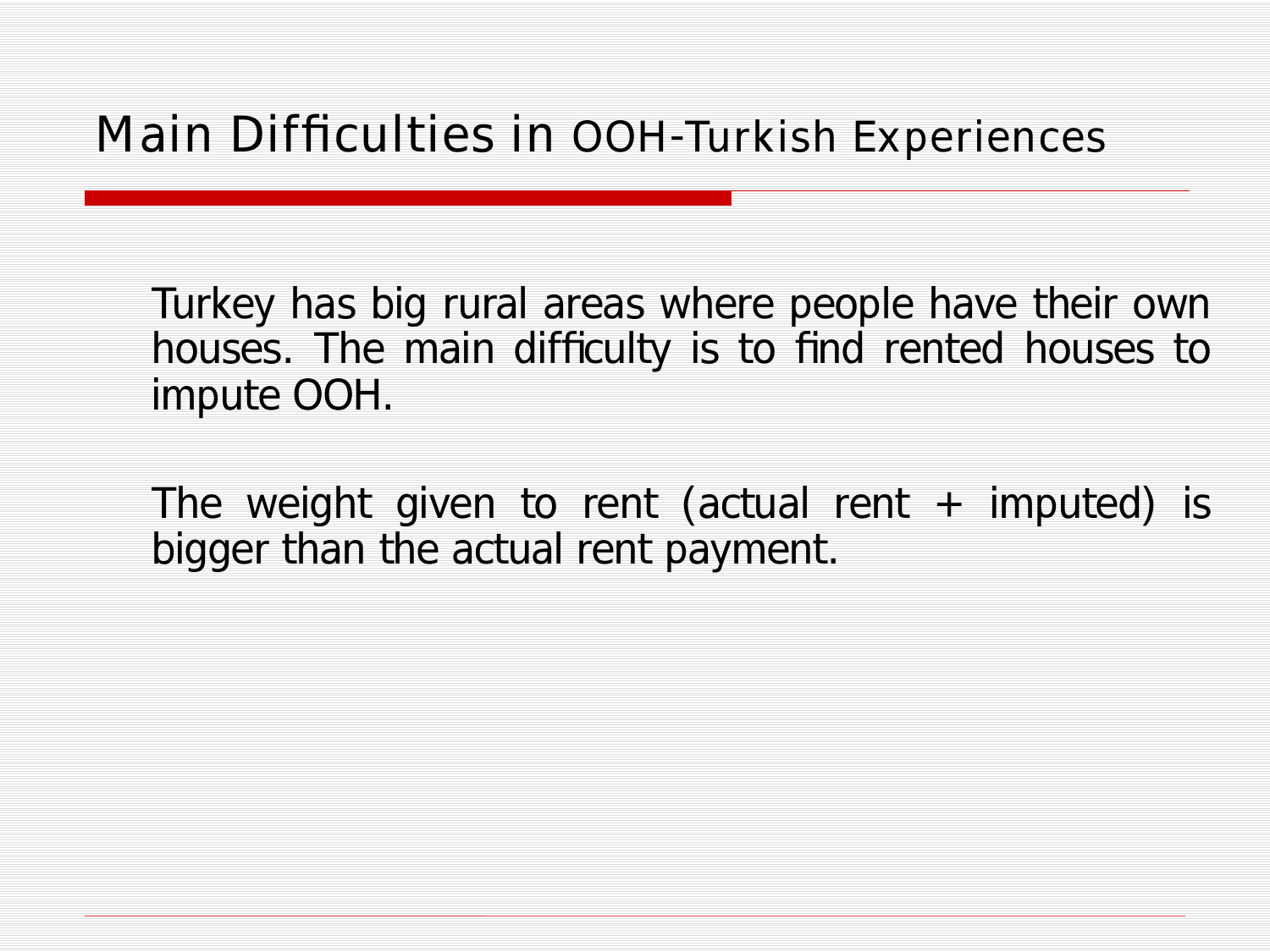

# Main Difficulties in OOH-Turkish Experiences

	Turkey has big rural areas where people have their own houses. The main difficulty is to find rented houses to impute OOH.

	The weight given to rent (actual rent + imputed) is bigger than the actual rent payment.